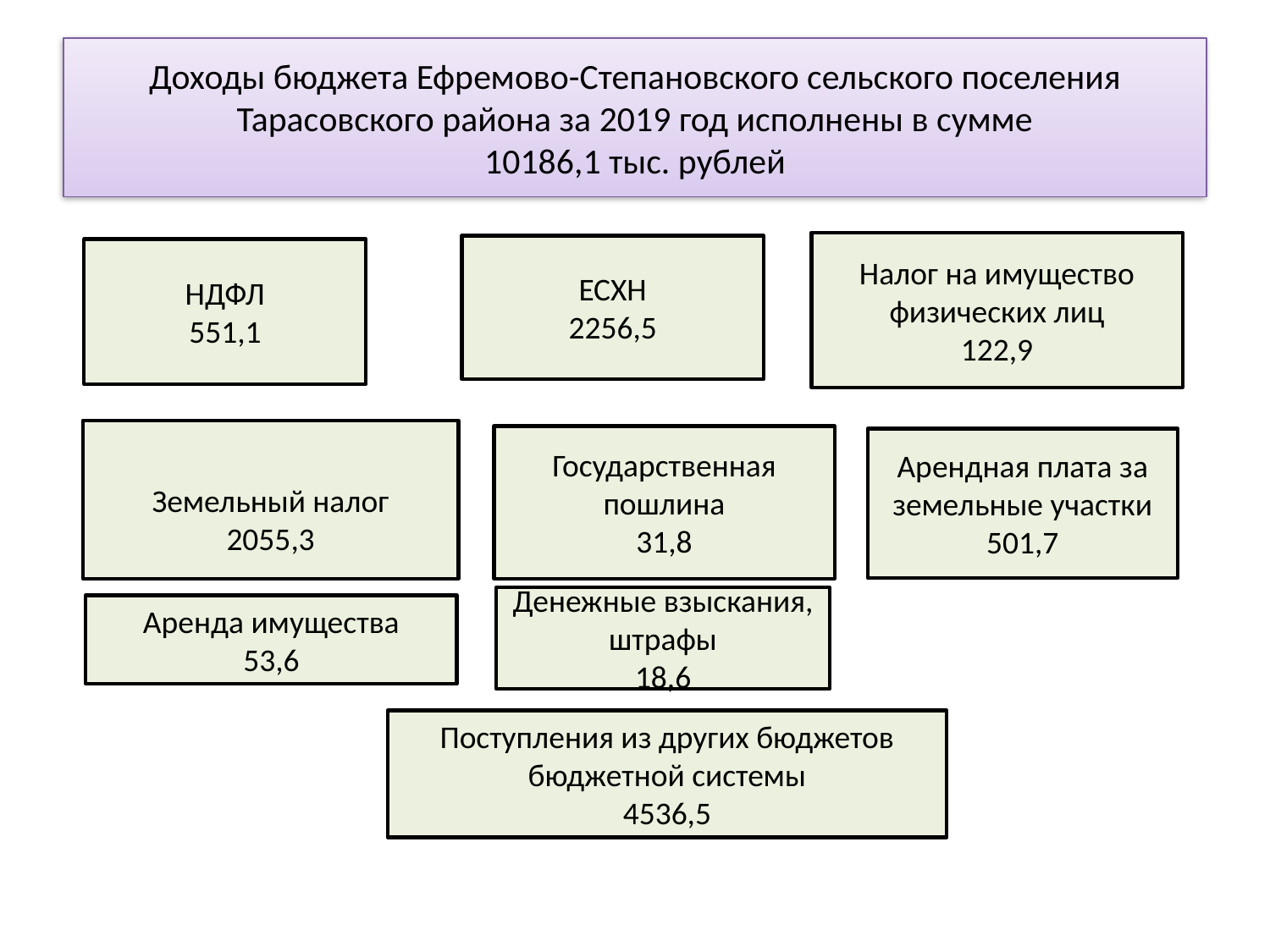

# Доходы бюджета Ефремово-Степановского сельского поселения Тарасовского района за 2019 год исполнены в сумме 10186,1 тыс. рублей

Налог на имущество физических лиц
122,9
ЕСХН
2256,5
НДФЛ
551,1

Земельный налог
2055,3

Государственная пошлина
31,8
Арендная плата за земельные участки
501,7
Денежные взыскания, штрафы
18,6
Аренда имущества
53,6
Поступления из других бюджетов бюджетной системы
4536,5